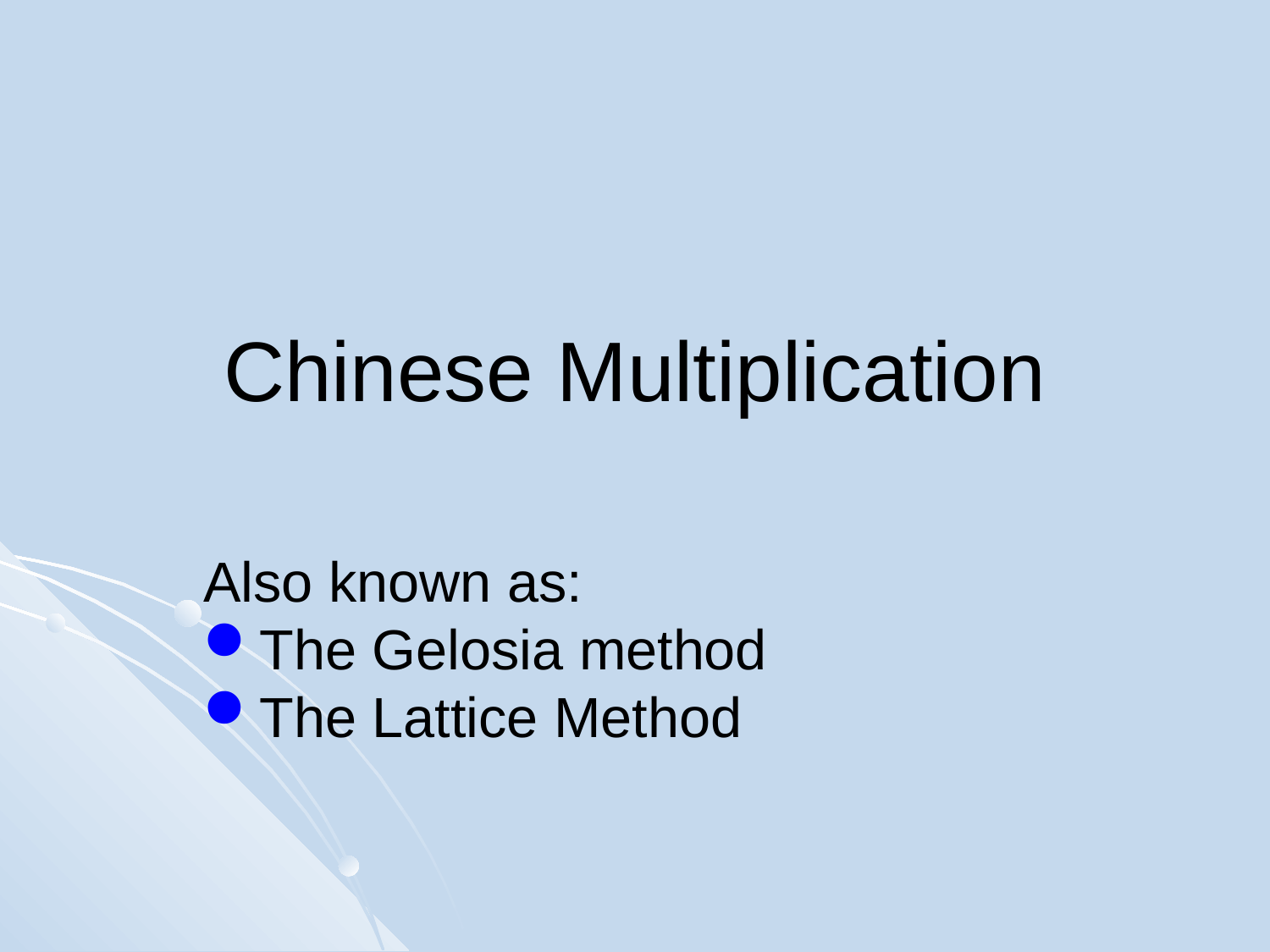

# Chinese Multiplication
Also known as:
The Gelosia method
The Lattice Method